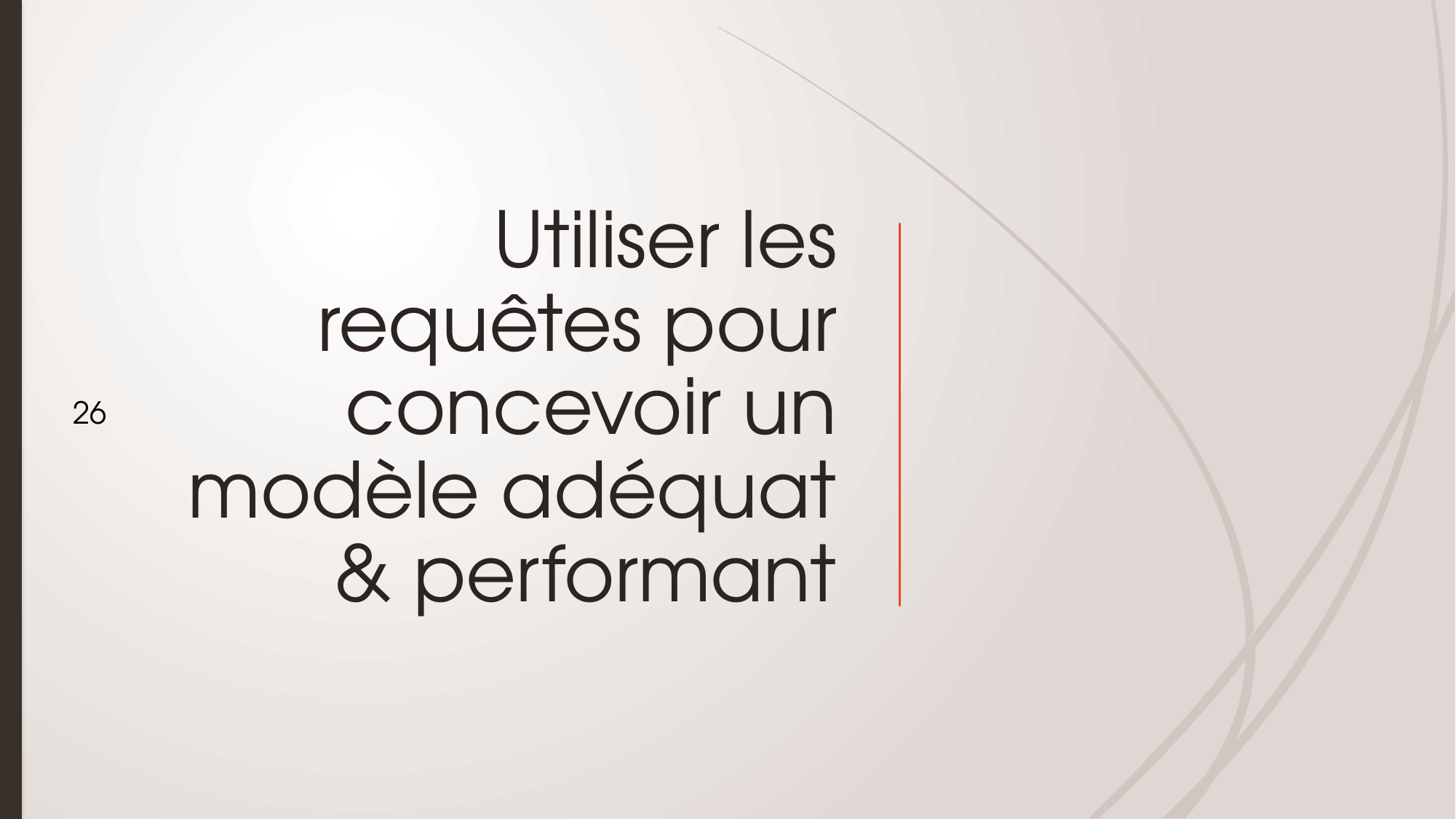

# Utiliser les requêtes pour concevoir un modèle adéquat & performant
26